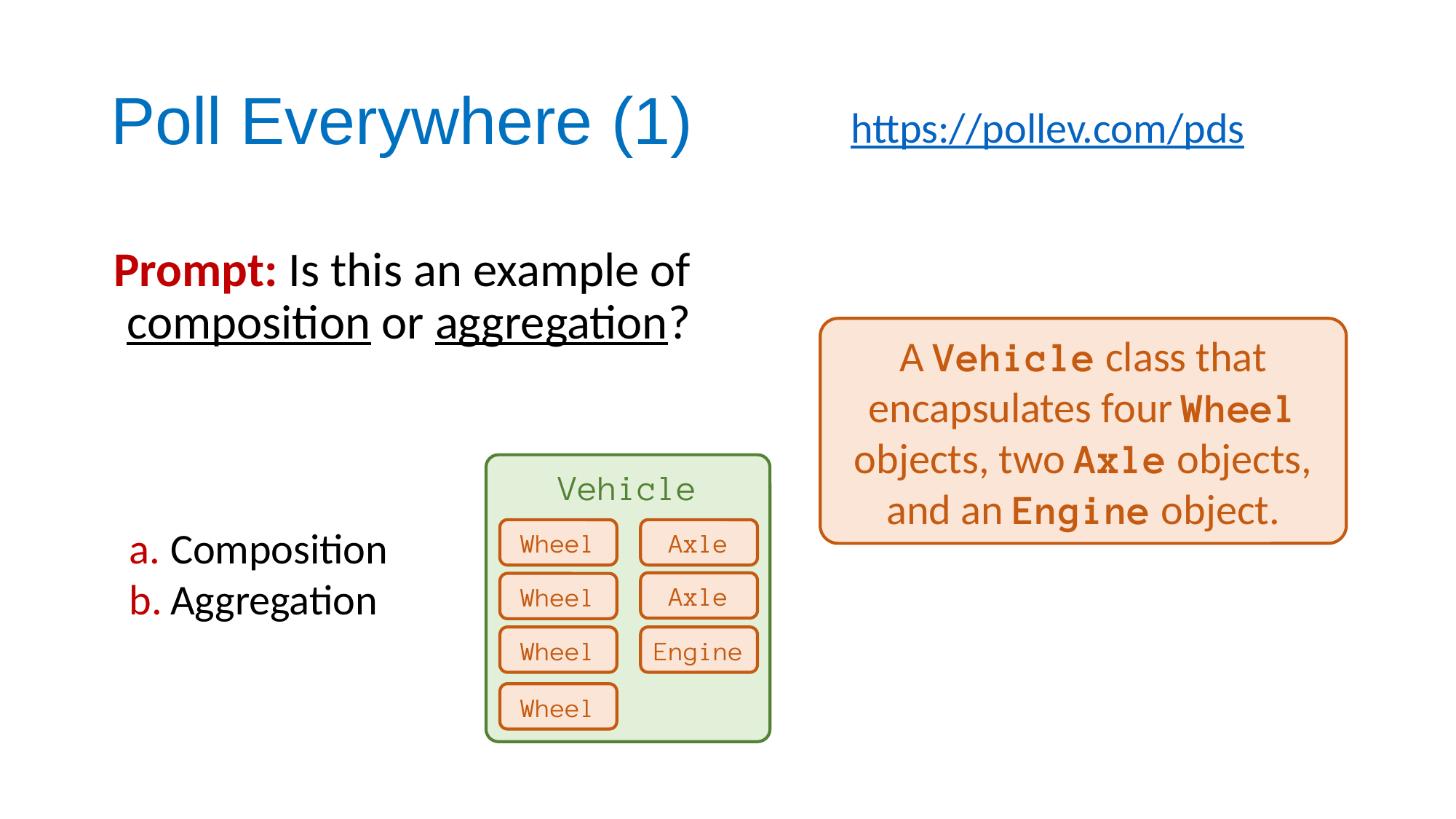

# Poll Everywhere (1)
https://pollev.com/pds
Prompt: Is this an example of composition or aggregation?
A Vehicle class that encapsulates four Wheel objects, two Axle objects, and an Engine object.
Vehicle
Wheel
Axle
Axle
Wheel
Engine
Wheel
Wheel
Composition
Aggregation